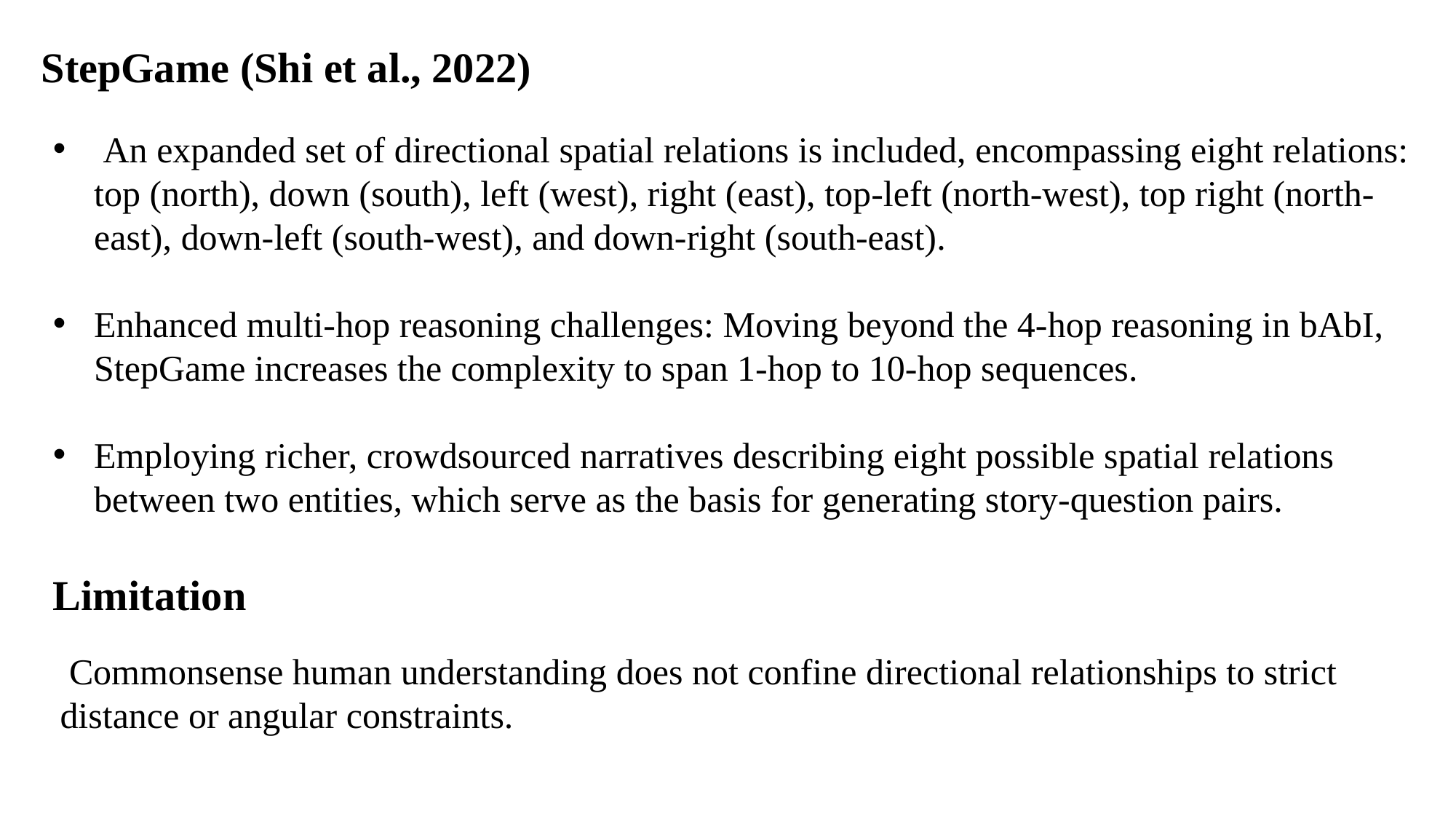

StepGame (Shi et al., 2022)
 An expanded set of directional spatial relations is included, encompassing eight relations: top (north), down (south), left (west), right (east), top-left (north-west), top right (north-east), down-left (south-west), and down-right (south-east).

Enhanced multi-hop reasoning challenges: Moving beyond the 4-hop reasoning in bAbI, StepGame increases the complexity to span 1-hop to 10-hop sequences.

Employing richer, crowdsourced narratives describing eight possible spatial relations between two entities, which serve as the basis for generating story-question pairs.
Limitation
 Commonsense human understanding does not confine directional relationships to strict distance or angular constraints.